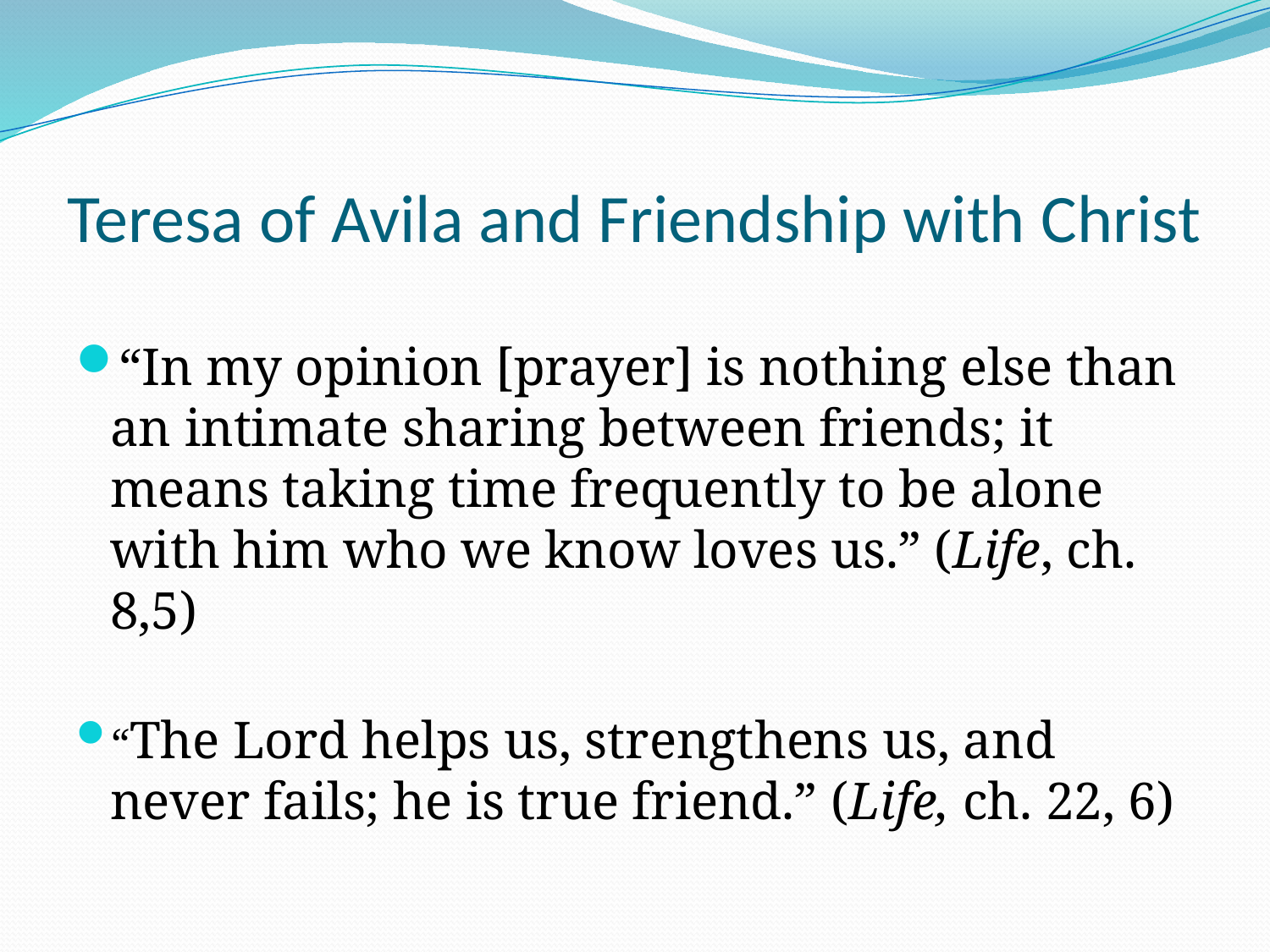

# Teresa of Avila and Friendship with Christ

“In my opinion [prayer] is nothing else than an intimate sharing between friends; it means taking time frequently to be alone with him who we know loves us.” (Life, ch. 8,5)

“The Lord helps us, strengthens us, and never fails; he is true friend.” (Life, ch. 22, 6)